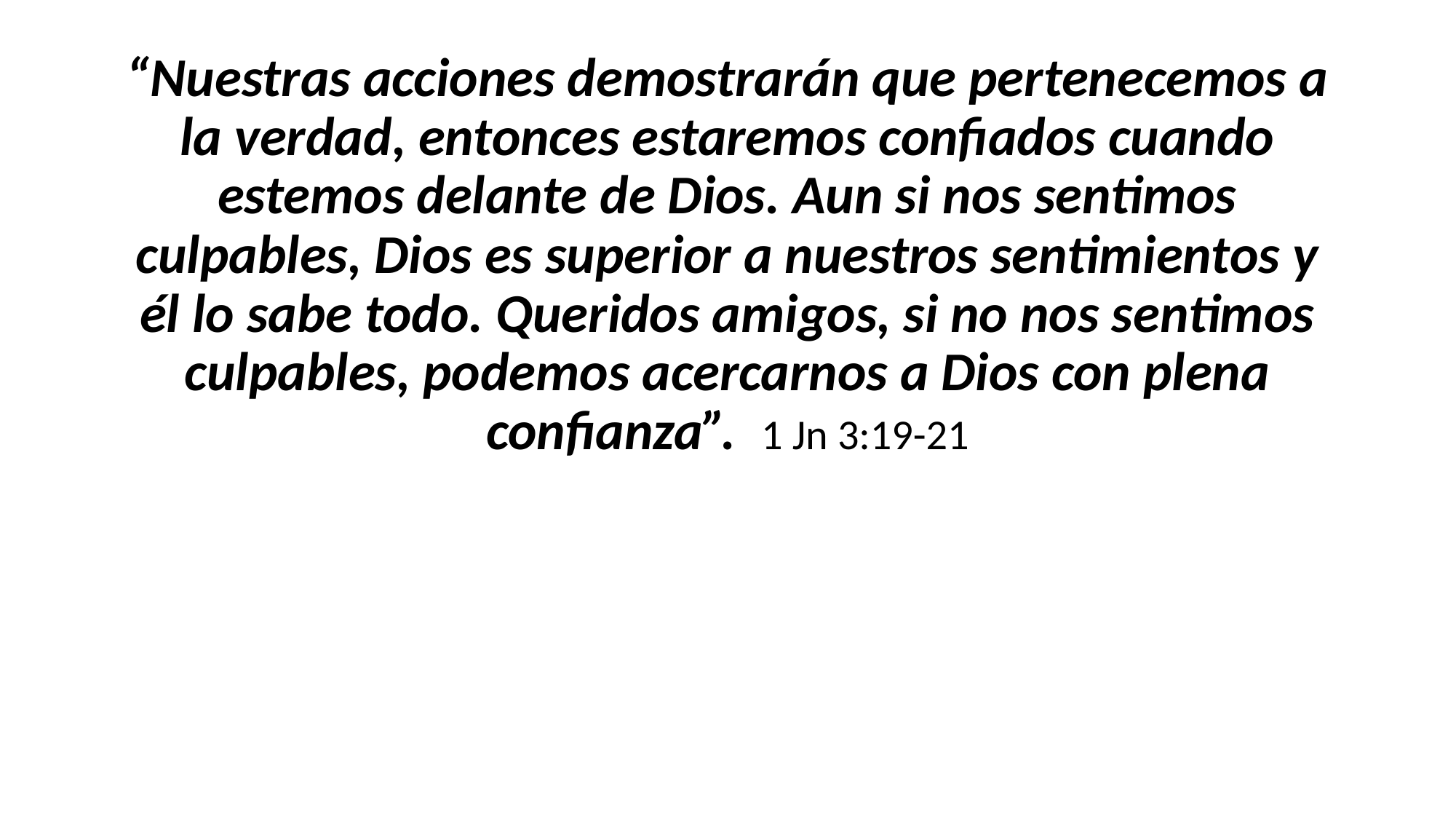

#
“Nuestras acciones demostrarán que pertenecemos a la verdad, entonces estaremos confiados cuando estemos delante de Dios. Aun si nos sentimos culpables, Dios es superior a nuestros sentimientos y él lo sabe todo. Queridos amigos, si no nos sentimos culpables, podemos acercarnos a Dios con plena confianza”.  1 Jn 3:19-21